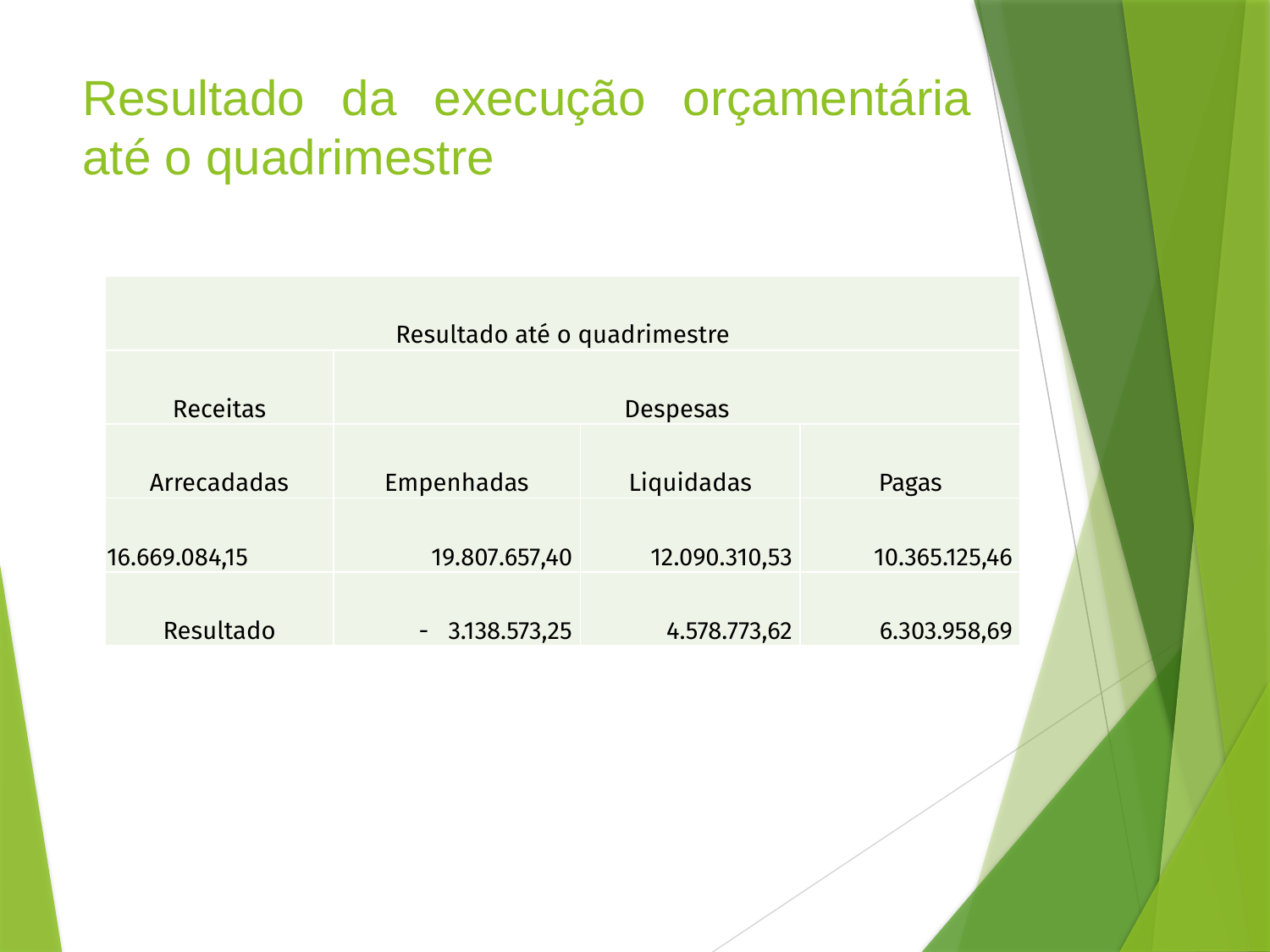

# Resultado da execução orçamentária até o quadrimestre
| Resultado até o quadrimestre |  |  |  |
| --- | --- | --- | --- |
| Receitas | Despesas |  |  |
| Arrecadadas | Empenhadas | Liquidadas | Pagas |
| 16.669.084,15 | 19.807.657,40 | 12.090.310,53 | 10.365.125,46 |
| Resultado | - 3.138.573,25 | 4.578.773,62 | 6.303.958,69 |